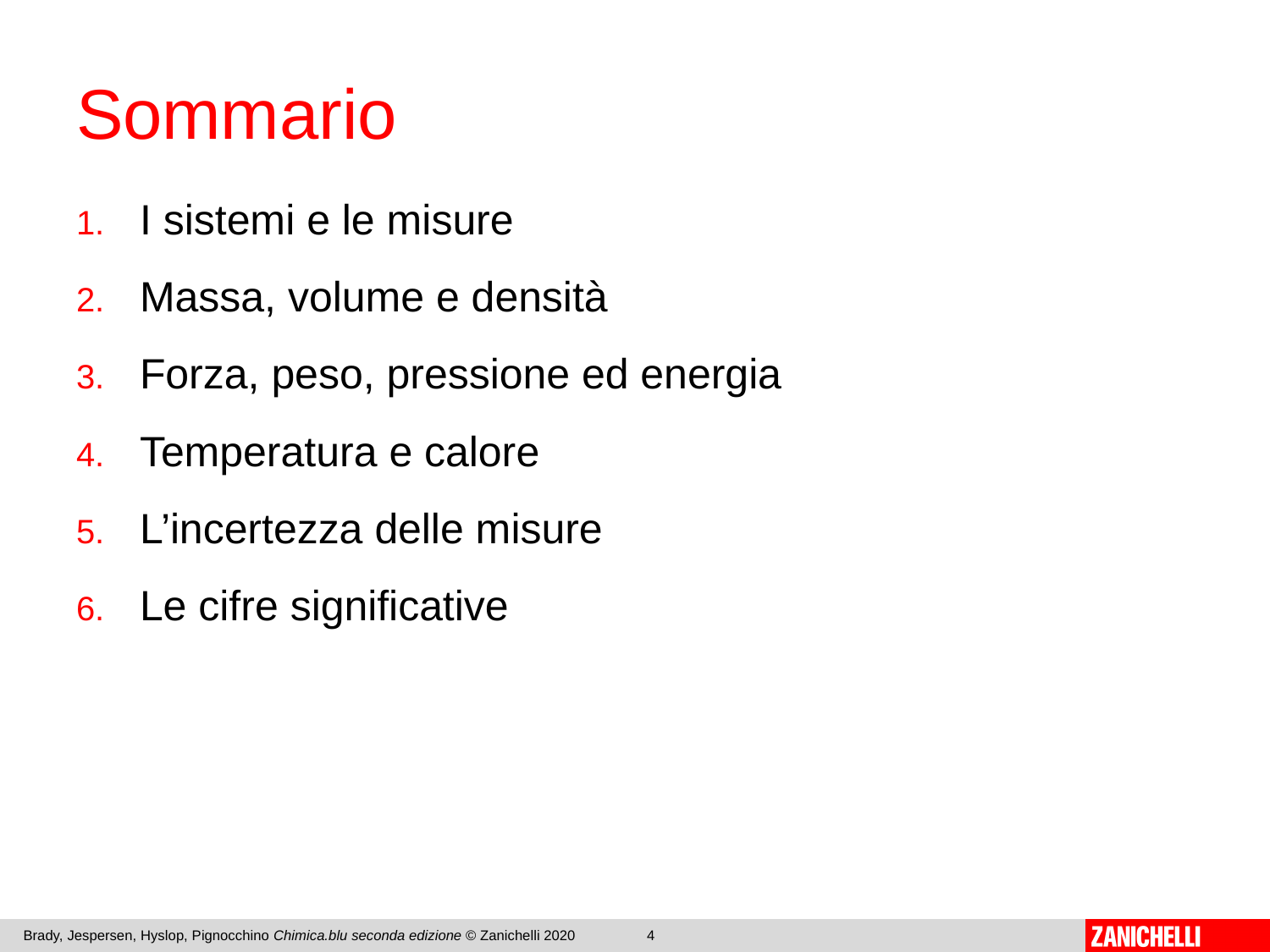

# Sommario
I sistemi e le misure
Massa, volume e densità
Forza, peso, pressione ed energia
Temperatura e calore
L’incertezza delle misure
Le cifre significative
Brady, Jespersen, Hyslop, Pignocchino Chimica.blu seconda edizione © Zanichelli 2020